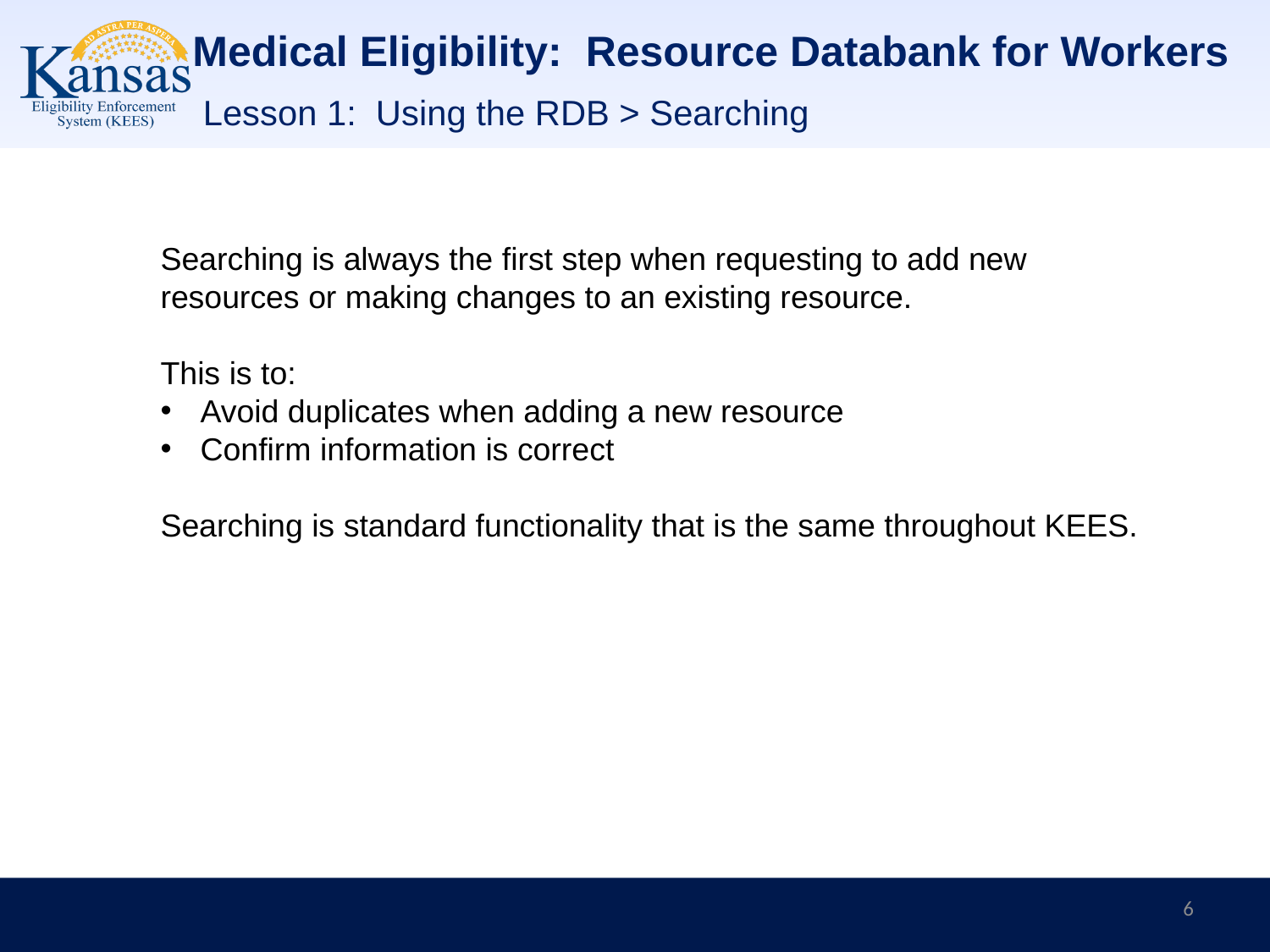

# Medical Eligibility:  Resource Databank for Workers
Lesson 1:  Using the RDB > Searching
Searching is always the first step when requesting to add new resources or making changes to an existing resource.

This is to:
Avoid duplicates when adding a new resource
Confirm information is correct

Searching is standard functionality that is the same throughout KEES.

6